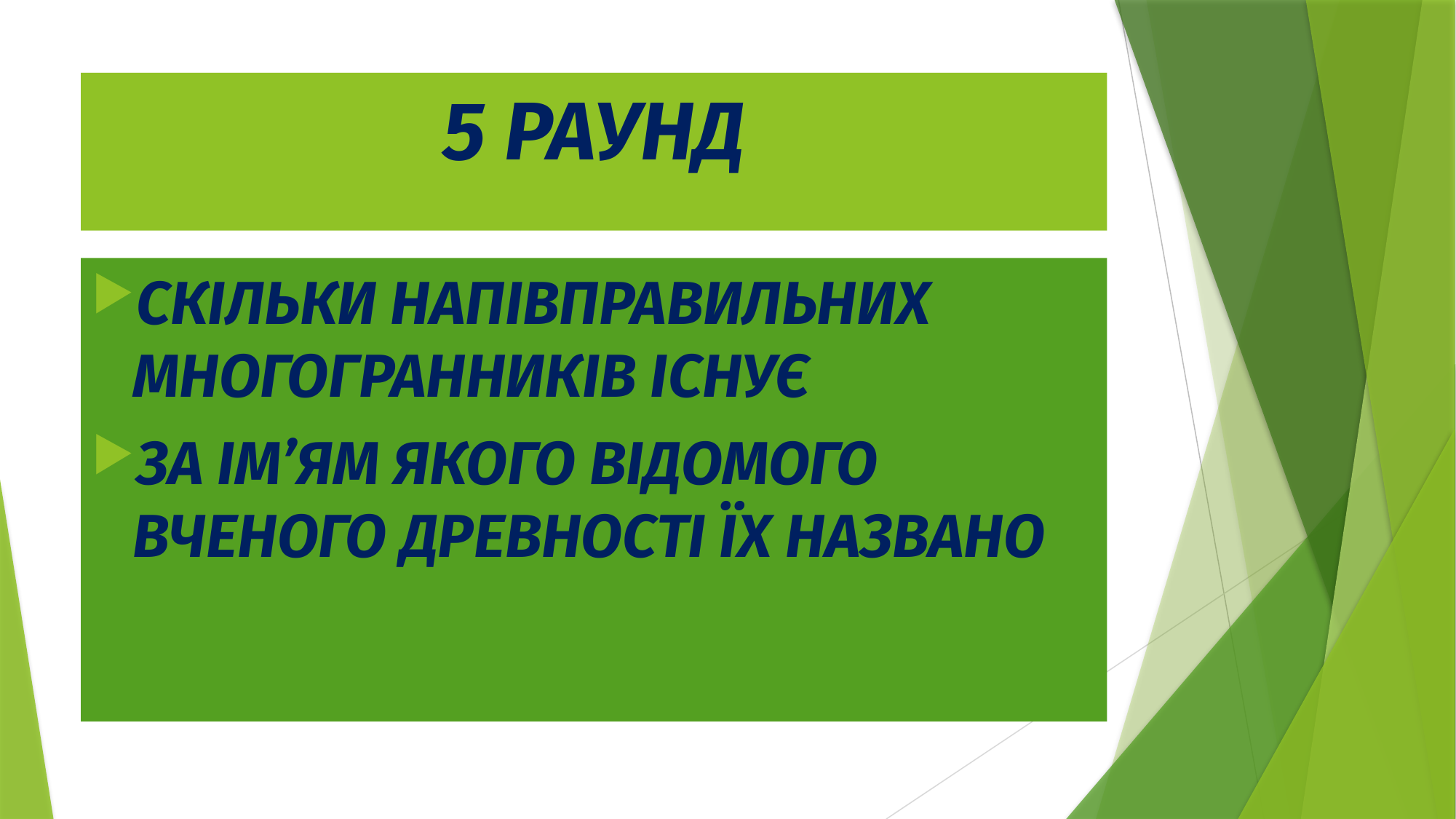

# 5 РАУНД
СКІЛЬКИ НАПІВПРАВИЛЬНИХ МНОГОГРАННИКІВ ІСНУЄ
ЗА ІМ’ЯМ ЯКОГО ВІДОМОГО ВЧЕНОГО ДРЕВНОСТІ ЇХ НАЗВАНО